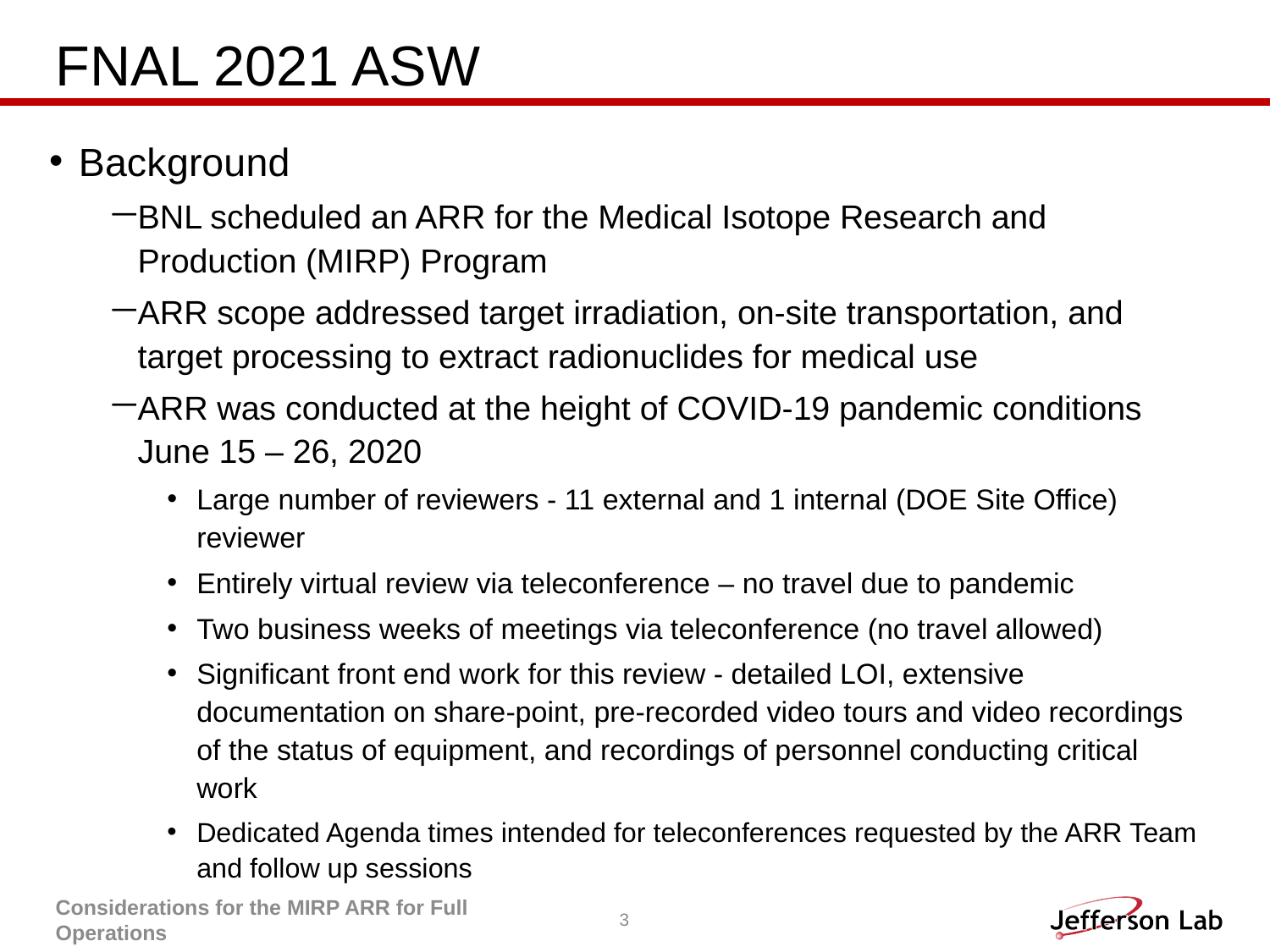

# FNAL 2021 ASW
Background
BNL scheduled an ARR for the Medical Isotope Research and Production (MIRP) Program
ARR scope addressed target irradiation, on-site transportation, and target processing to extract radionuclides for medical use
ARR was conducted at the height of COVID-19 pandemic conditions June 15 – 26, 2020
Large number of reviewers - 11 external and 1 internal (DOE Site Office) reviewer
Entirely virtual review via teleconference – no travel due to pandemic
Two business weeks of meetings via teleconference (no travel allowed)
Significant front end work for this review - detailed LOI, extensive documentation on share-point, pre-recorded video tours and video recordings of the status of equipment, and recordings of personnel conducting critical work
Dedicated Agenda times intended for teleconferences requested by the ARR Team and follow up sessions

Considerations for the MIRP ARR for Full Operations
3